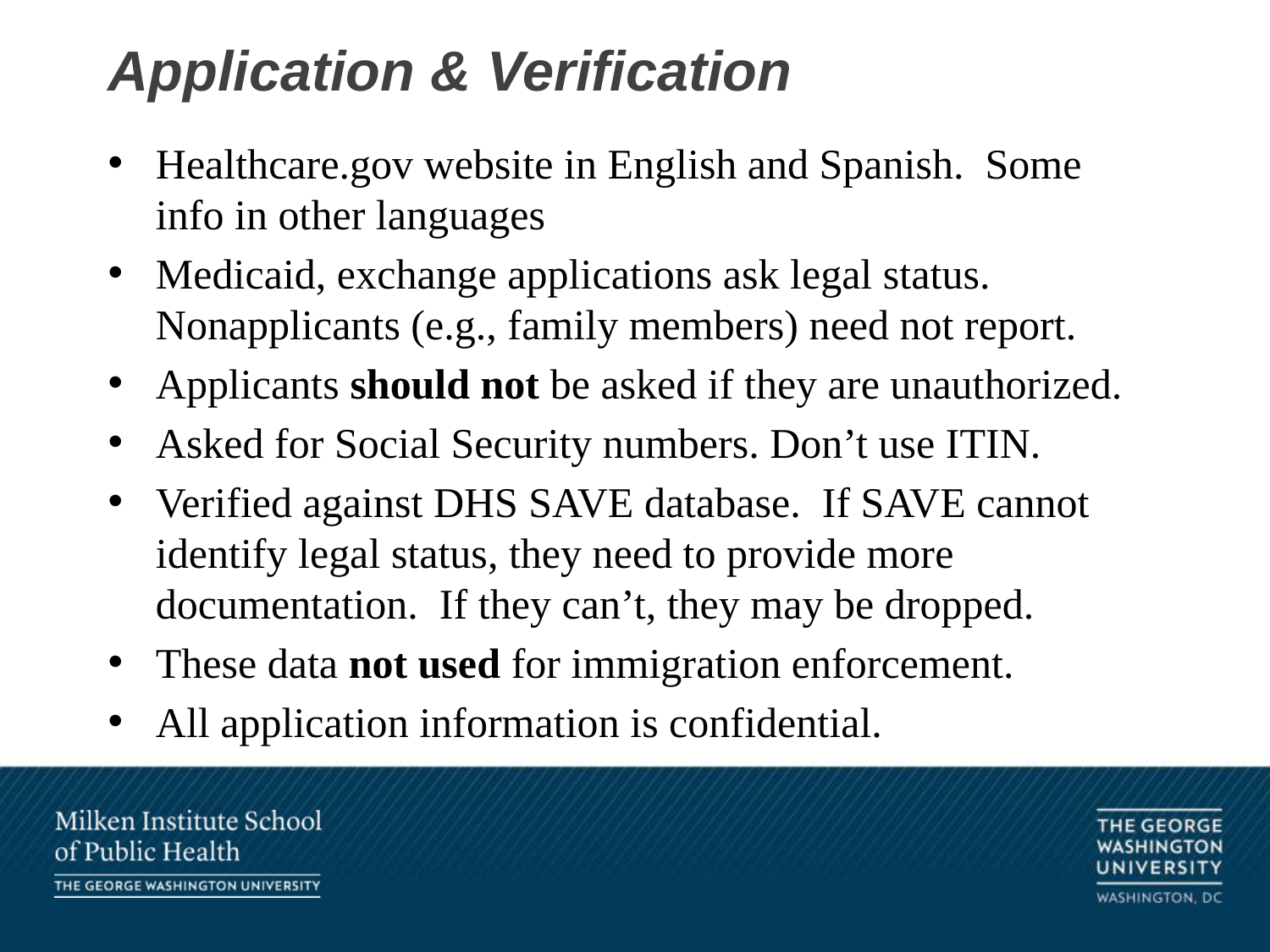

# Application & Verification
Healthcare.gov website in English and Spanish.  Some info in other languages
Medicaid, exchange applications ask legal status.  Nonapplicants (e.g., family members) need not report.
Applicants should not be asked if they are unauthorized.
Asked for Social Security numbers. Don’t use ITIN.
Verified against DHS SAVE database.  If SAVE cannot identify legal status, they need to provide more documentation.  If they can’t, they may be dropped.
These data not used for immigration enforcement.
All application information is confidential.